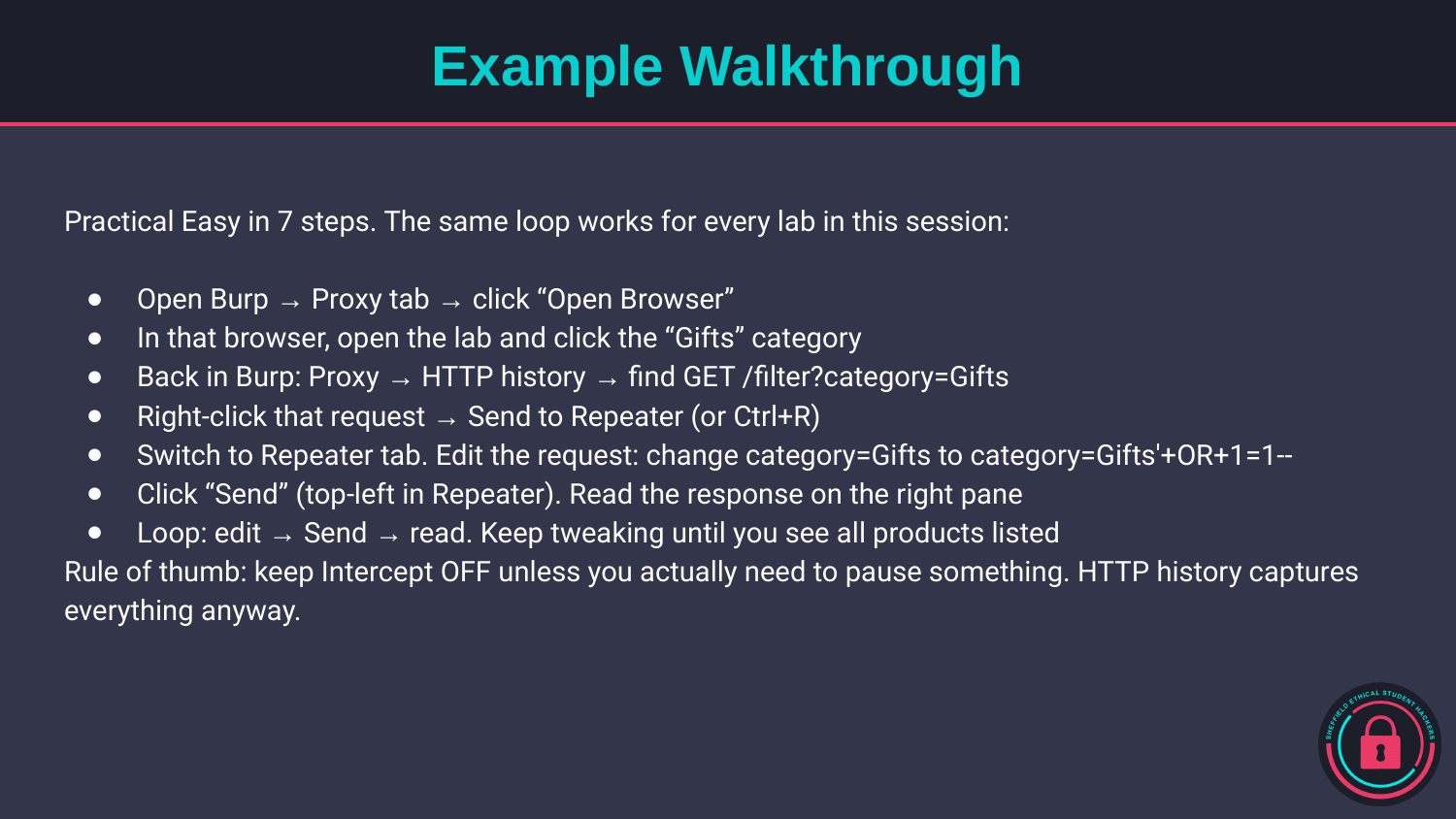

# Example Walkthrough
Practical Easy in 7 steps. The same loop works for every lab in this session:

Open Burp → Proxy tab → click “Open Browser”
In that browser, open the lab and click the “Gifts” category
Back in Burp: Proxy → HTTP history → find GET /filter?category=Gifts
Right-click that request → Send to Repeater (or Ctrl+R)
Switch to Repeater tab. Edit the request: change category=Gifts to category=Gifts'+OR+1=1--
Click “Send” (top-left in Repeater). Read the response on the right pane
Loop: edit → Send → read. Keep tweaking until you see all products listed
Rule of thumb: keep Intercept OFF unless you actually need to pause something. HTTP history captures everything anyway.